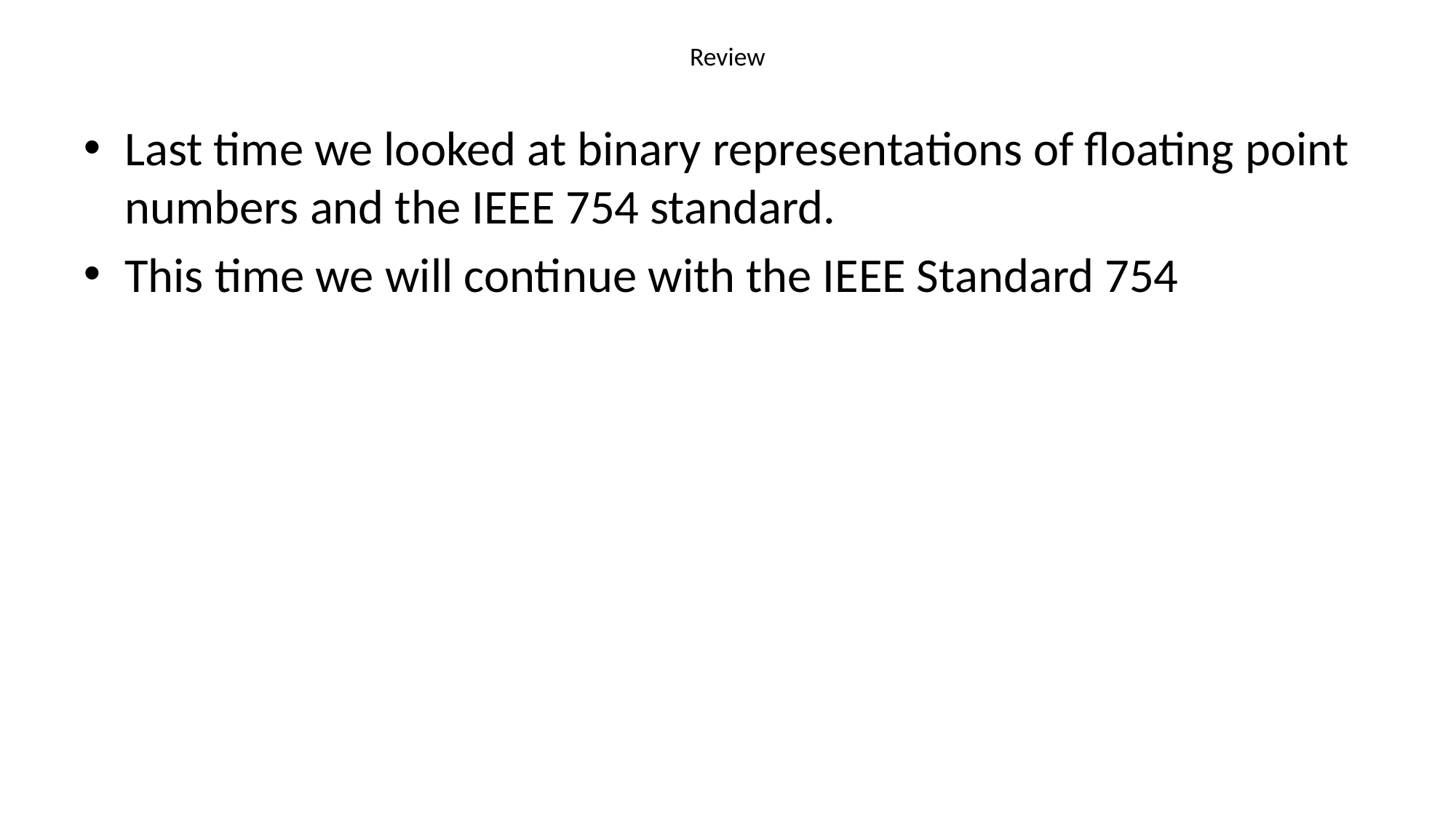

# Review
Last time we looked at binary representations of floating point numbers and the IEEE 754 standard.
This time we will continue with the IEEE Standard 754